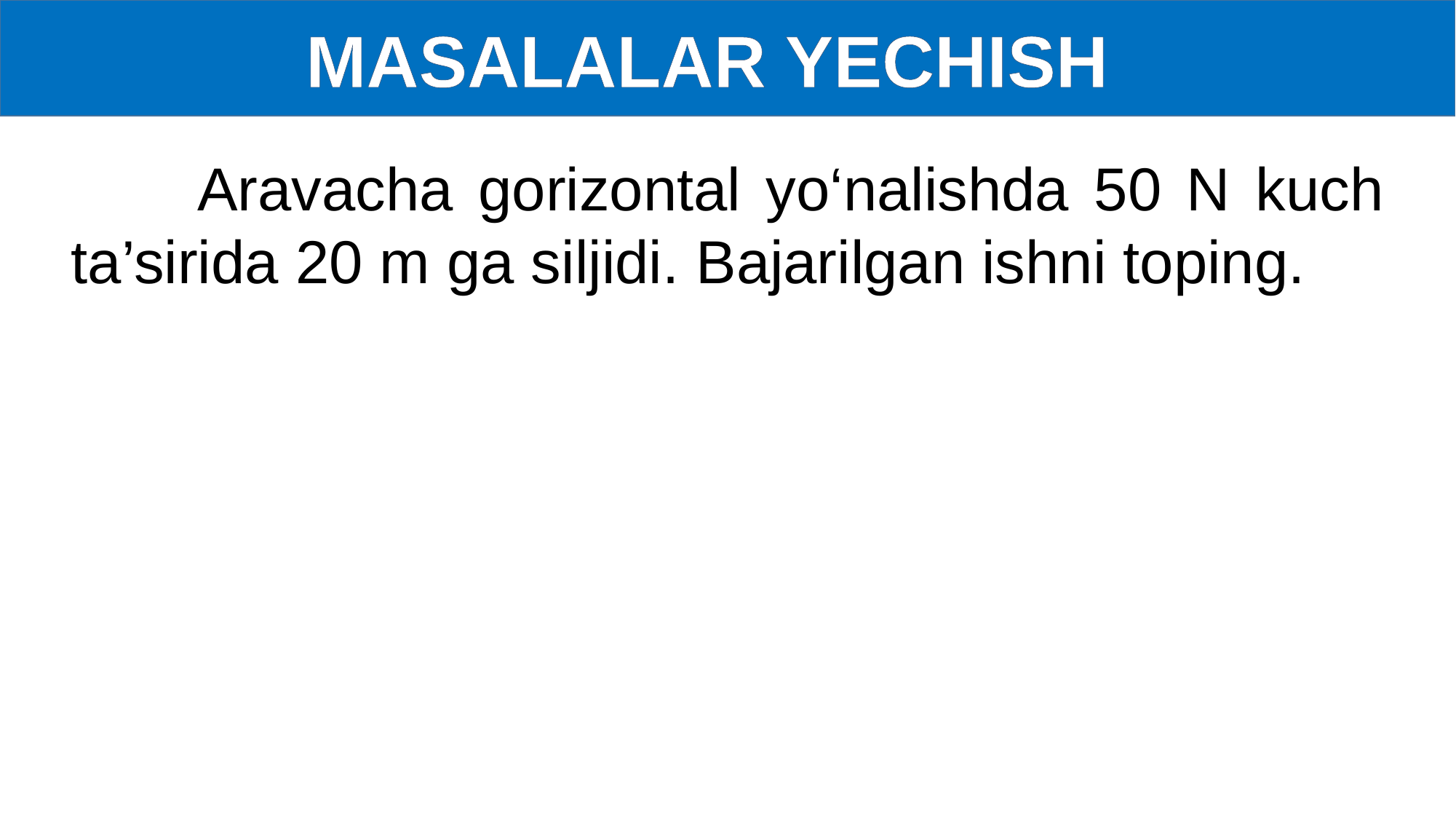

MASALALAR YECHISH
     Aravacha gorizontal yo‘nalishda 50 N kuch ta’sirida 20 m ga siljidi. Bajarilgan ishni toping.